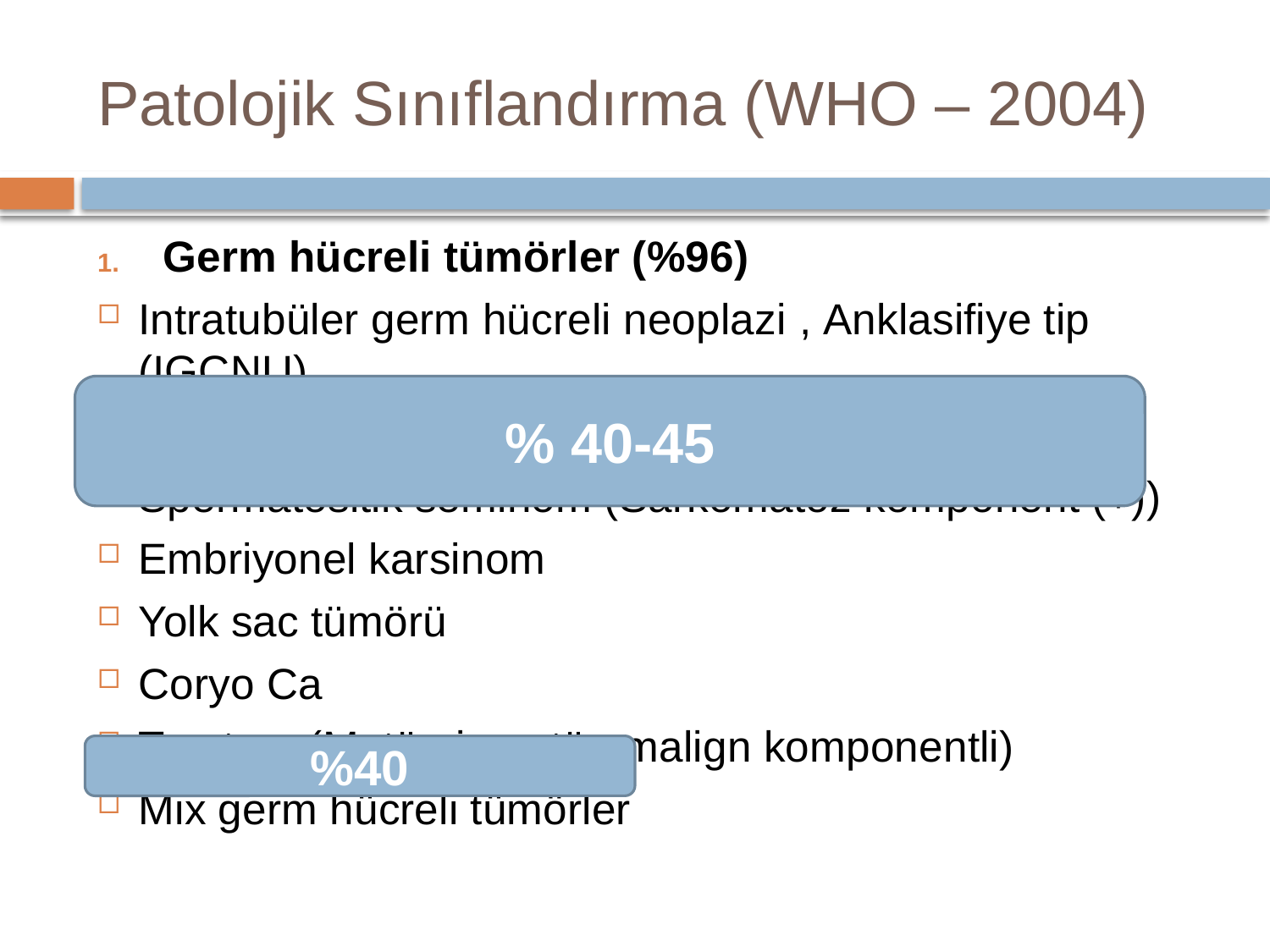

# Patolojik Sınıflandırma (WHO – 2004)
Germ hücreli tümörler (%96)
Intratubüler germ hücreli neoplazi , Anklasifiye tip (IGCNU)
Seminom
Spermatositik seminom (Sarkomatöz komponent (+))
Embriyonel karsinom
Yolk sac tümörü
Coryo Ca
Teratom (Matür, inmatür, malign komponentli)
Mix germ hücreli tümörler
% 40-45
%40